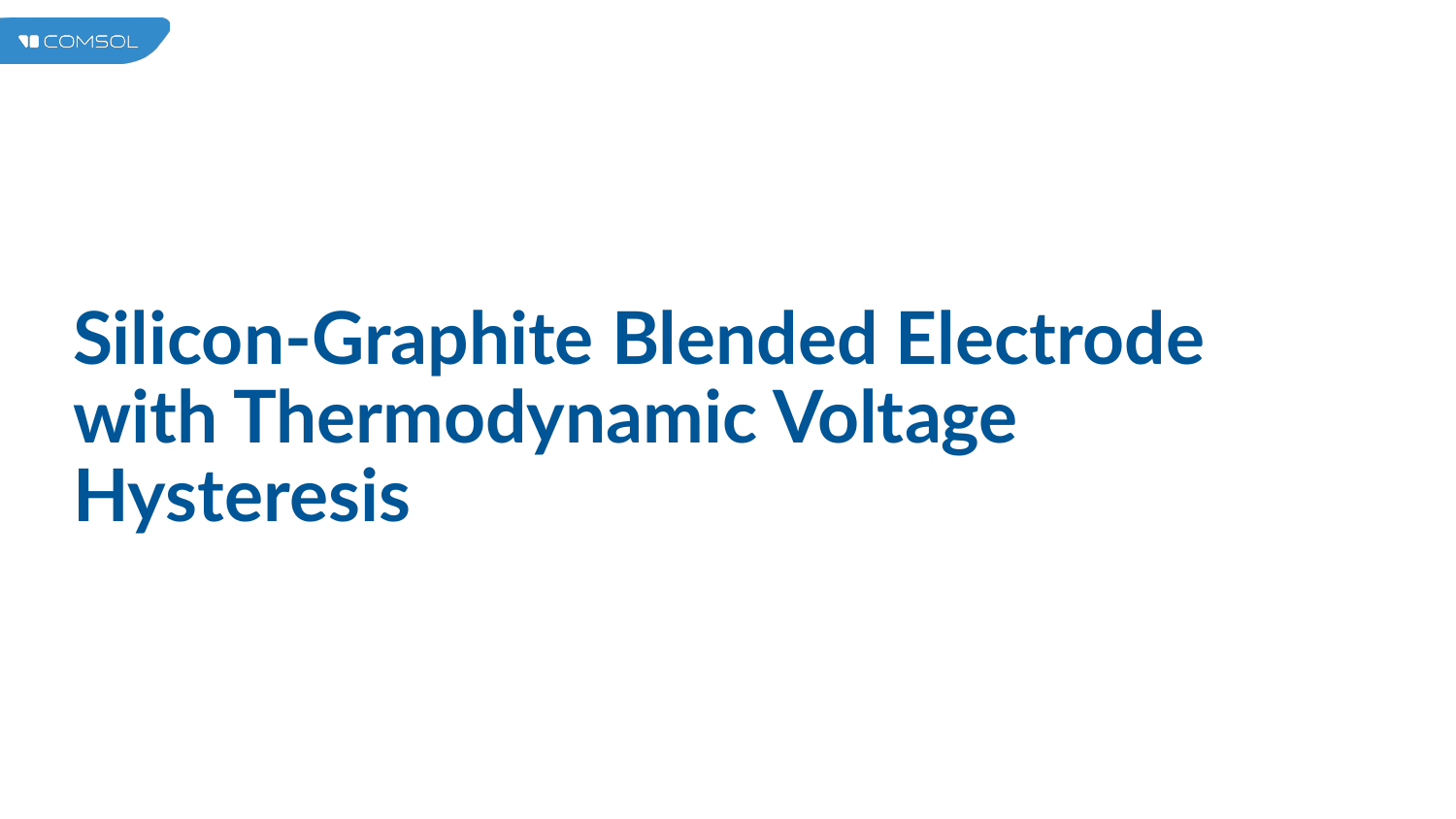

# Silicon-Graphite Blended Electrode with Thermodynamic Voltage Hysteresis